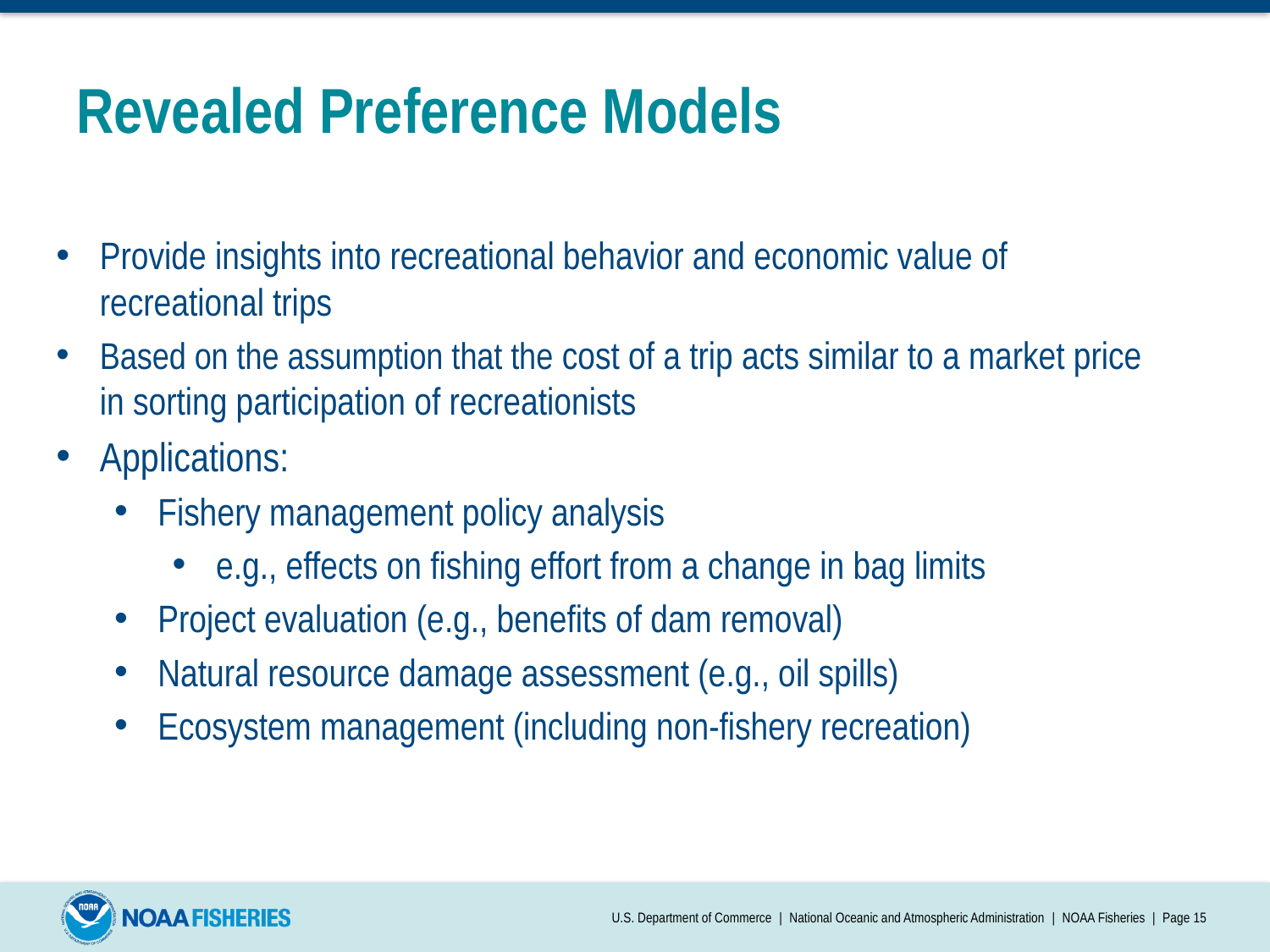

# Revealed Preference Models

Provide insights into recreational behavior and economic value of recreational trips
Based on the assumption that the cost of a trip acts similar to a market price in sorting participation of recreationists
Applications:
Fishery management policy analysis
e.g., effects on fishing effort from a change in bag limits
Project evaluation (e.g., benefits of dam removal)
Natural resource damage assessment (e.g., oil spills)
Ecosystem management (including non-fishery recreation)

U.S. Department of Commerce | National Oceanic and Atmospheric Administration | NOAA Fisheries | Page 15